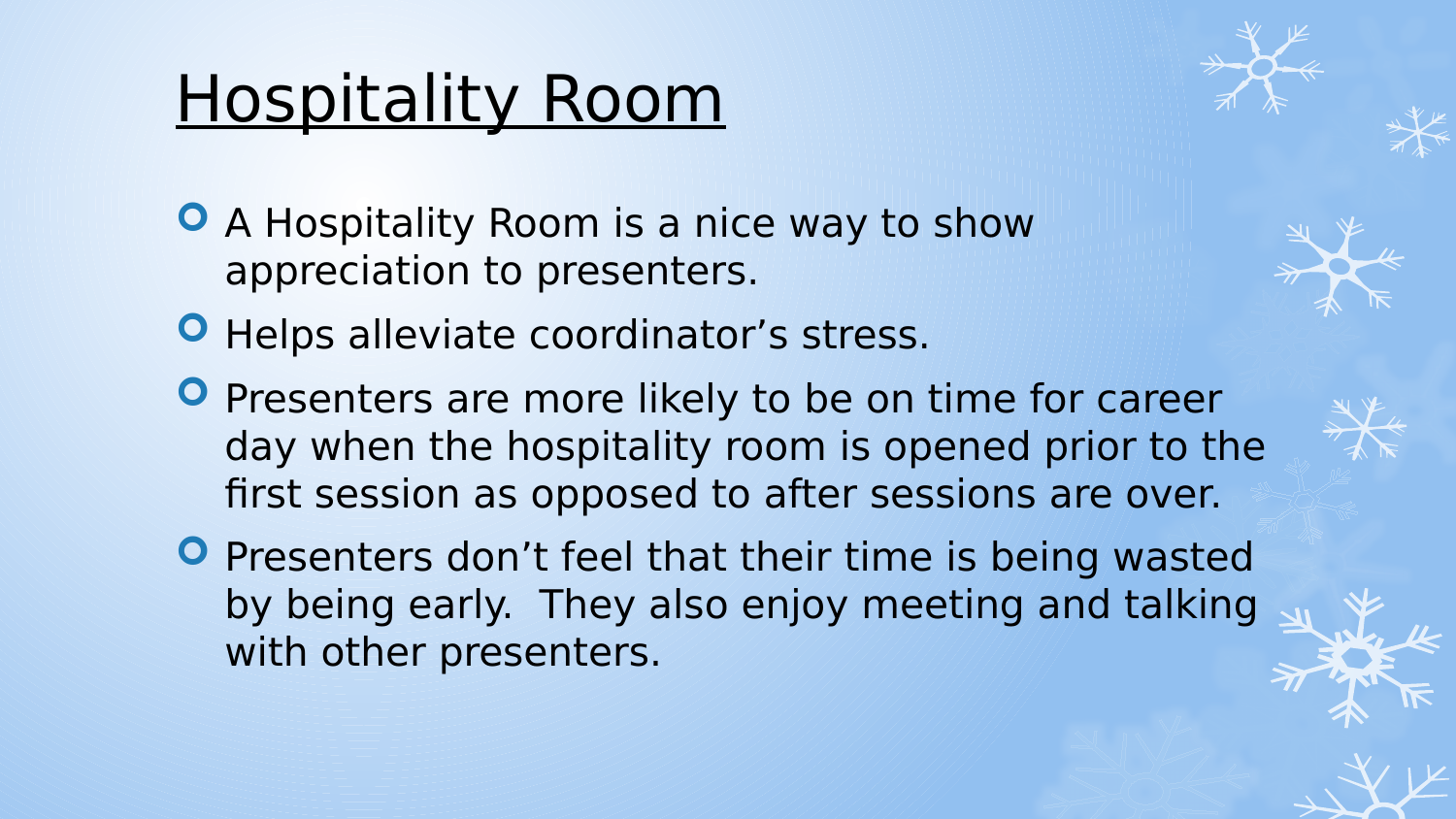

# Hospitality Room
A Hospitality Room is a nice way to show appreciation to presenters.
Helps alleviate coordinator’s stress.
Presenters are more likely to be on time for career day when the hospitality room is opened prior to the first session as opposed to after sessions are over.
Presenters don’t feel that their time is being wasted by being early.  They also enjoy meeting and talking with other presenters.